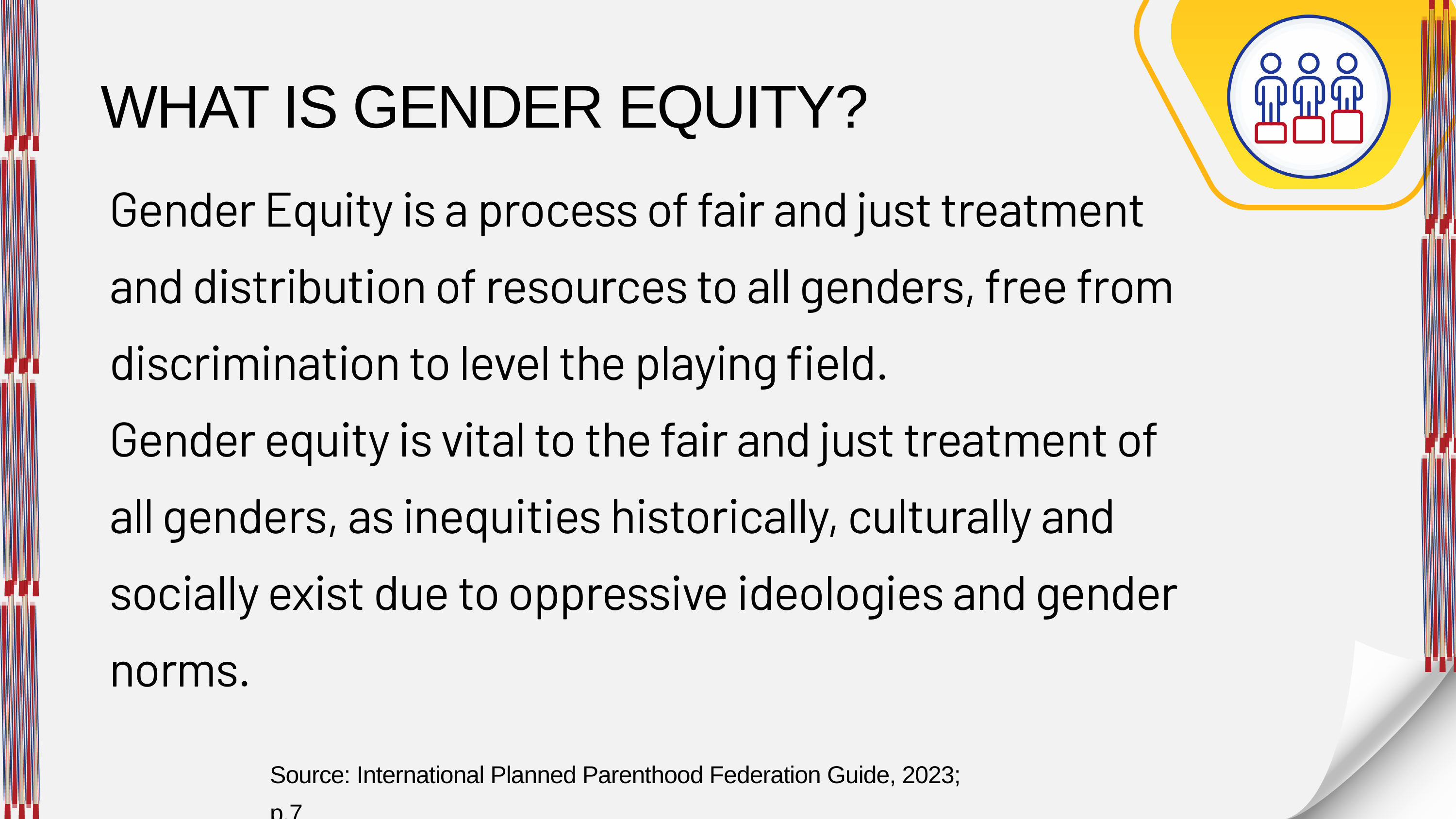

WHAT IS GENDER EQUITY?

Gender Equity is a process of fair and just treatment and distribution of resources to all genders, free from discrimination to level the playing field.
Gender equity is vital to the fair and just treatment of all genders, as inequities historically, culturally and socially exist due to oppressive ideologies and gender norms.

Source: International Planned Parenthood Federation Guide, 2023; p.7